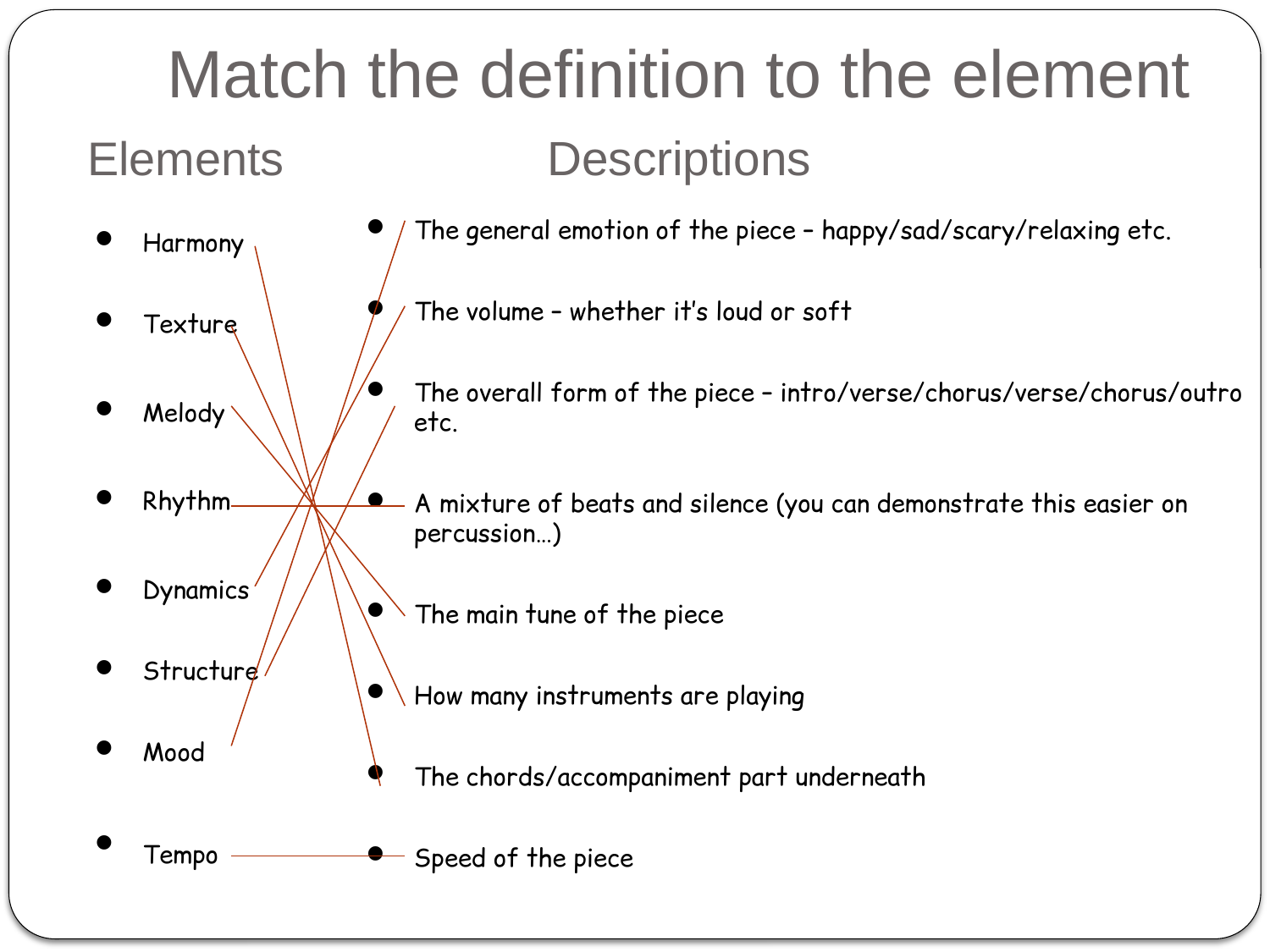

# Match the definition to the element
Elements
Descriptions
The general emotion of the piece – happy/sad/scary/relaxing etc.

The volume – whether it’s loud or soft

The overall form of the piece – intro/verse/chorus/verse/chorus/outro etc.

A mixture of beats and silence (you can demonstrate this easier on percussion…)

The main tune of the piece

How many instruments are playing

The chords/accompaniment part underneath

Speed of the piece
Harmony

Texture

Melody

Rhythm

Dynamics

Structure

Mood

Tempo